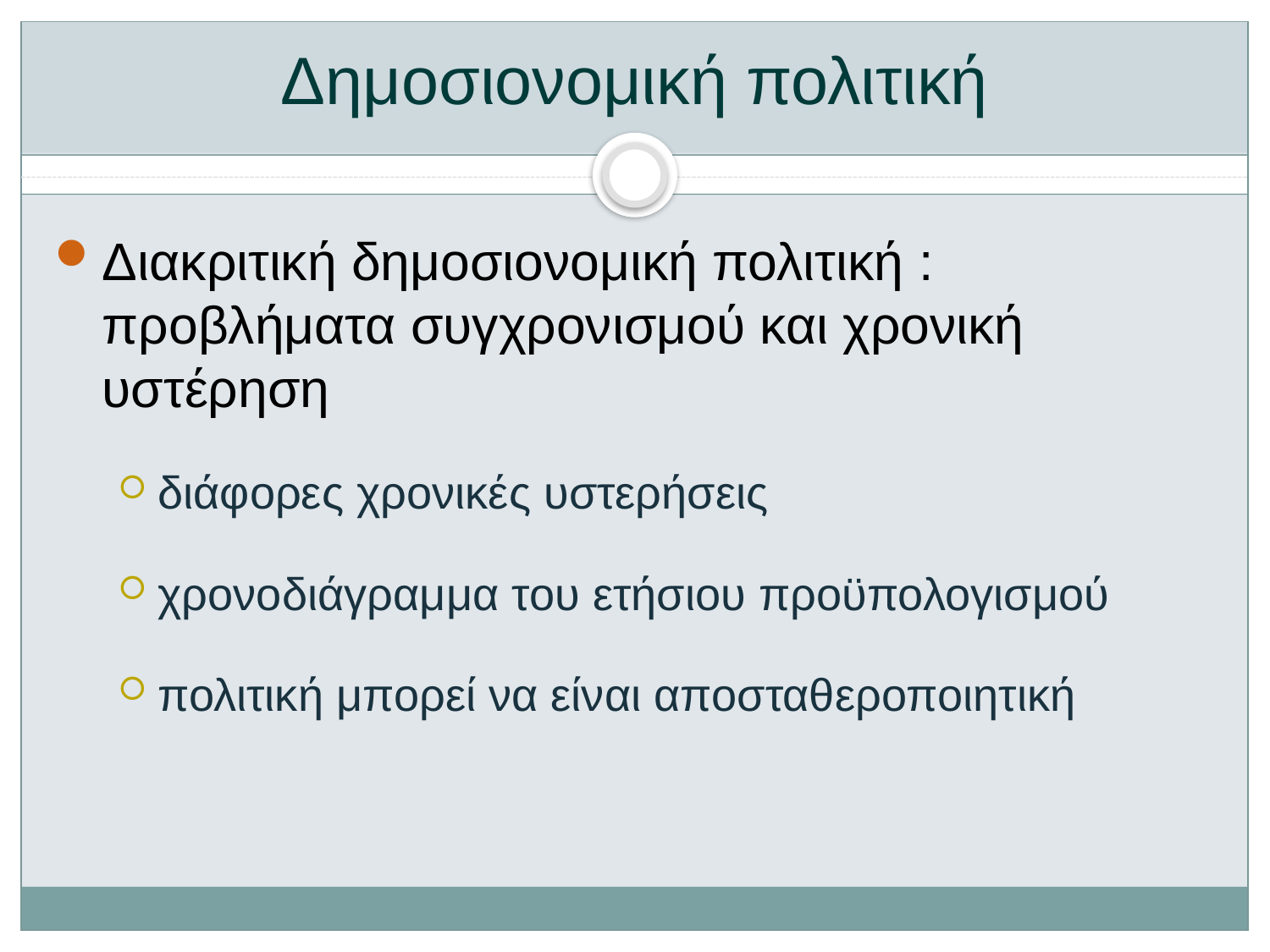

# Δημοσιονομική πολιτική
Διακριτική δημοσιονομική πολιτική : προβλήματα συγχρονισμού και χρονική υστέρηση
διάφορες χρονικές υστερήσεις
χρονοδιάγραμμα του ετήσιου προϋπολογισμού
πολιτική μπορεί να είναι αποσταθεροποιητική